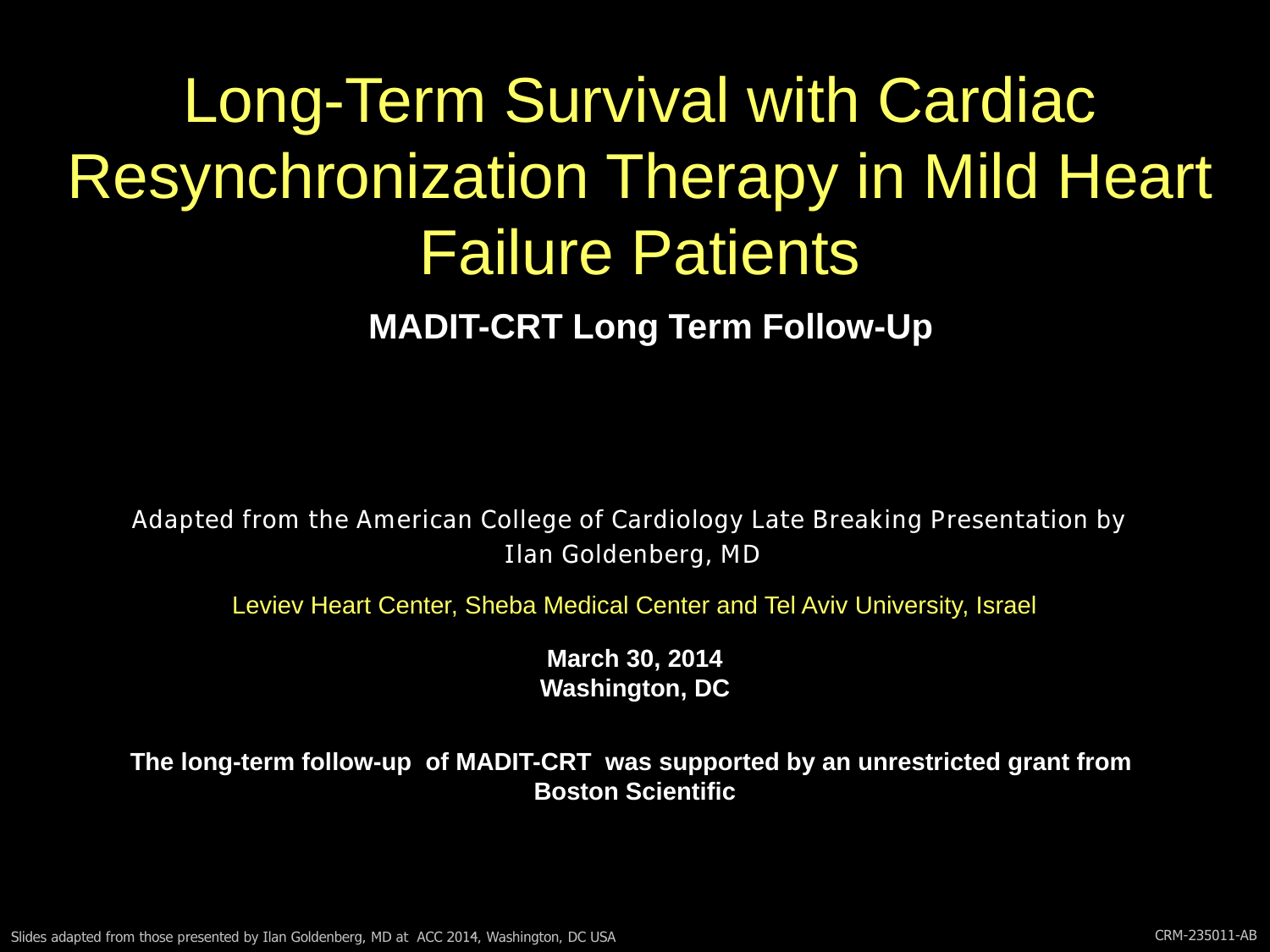

# Long-Term Survival with Cardiac Resynchronization Therapy in Mild Heart Failure Patients
MADIT-CRT Long Term Follow-Up
Adapted from the American College of Cardiology Late Breaking Presentation by
 Ilan Goldenberg, MD
Leviev Heart Center, Sheba Medical Center and Tel Aviv University, Israel
March 30, 2014
Washington, DC
The long-term follow-up  of MADIT-CRT  was supported by an unrestricted grant from
Boston Scientific